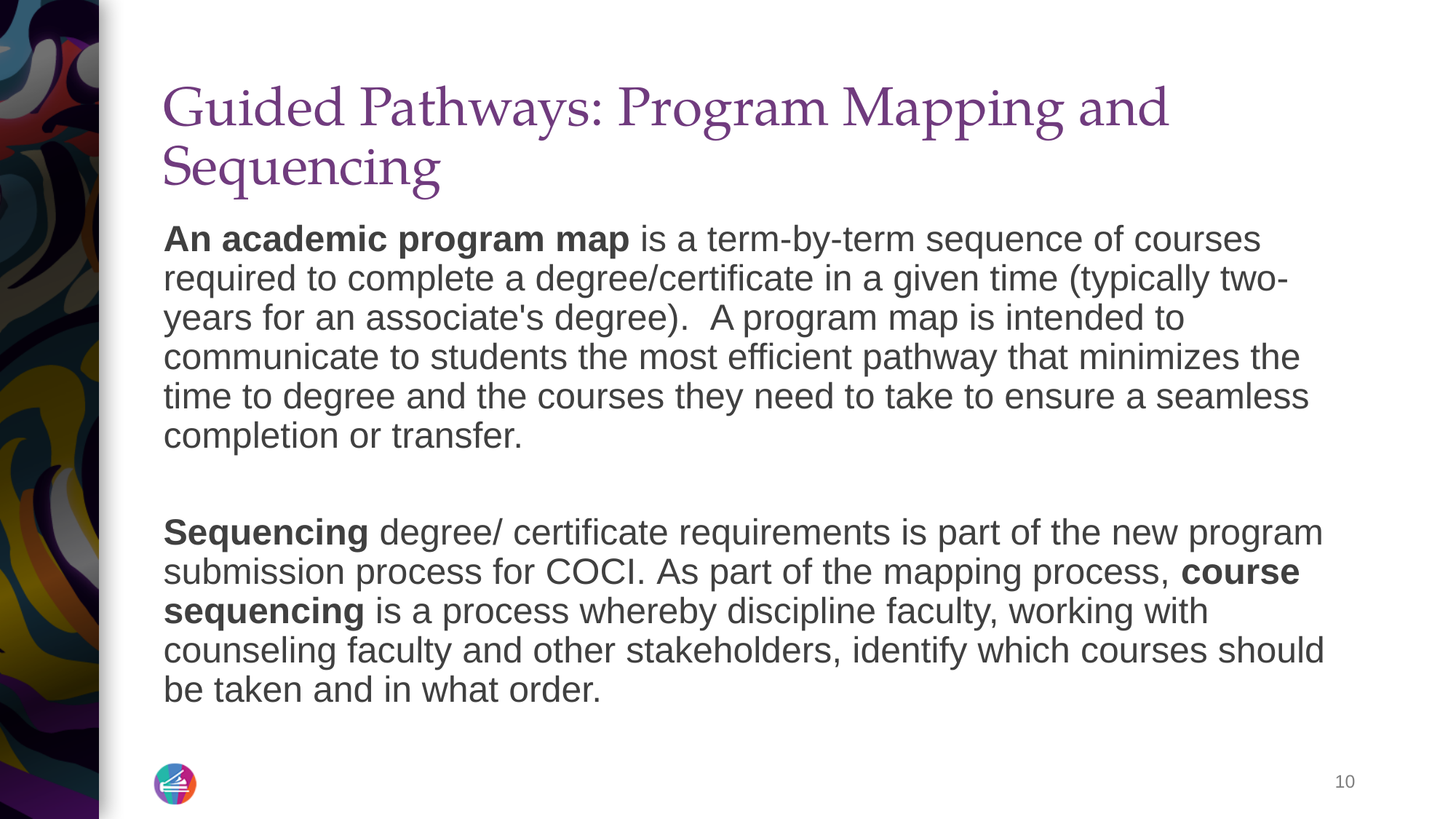

# Guided Pathways: Program Mapping and Sequencing
An academic program map is a term-by-term sequence of courses required to complete a degree/certificate in a given time (typically two-years for an associate's degree).  A program map is intended to communicate to students the most efficient pathway that minimizes the time to degree and the courses they need to take to ensure a seamless completion or transfer.

Sequencing degree/ certificate requirements is part of the new program submission process for COCI. As part of the mapping process, course sequencing is a process whereby discipline faculty, working with counseling faculty and other stakeholders, identify which courses should be taken and in what order.
10